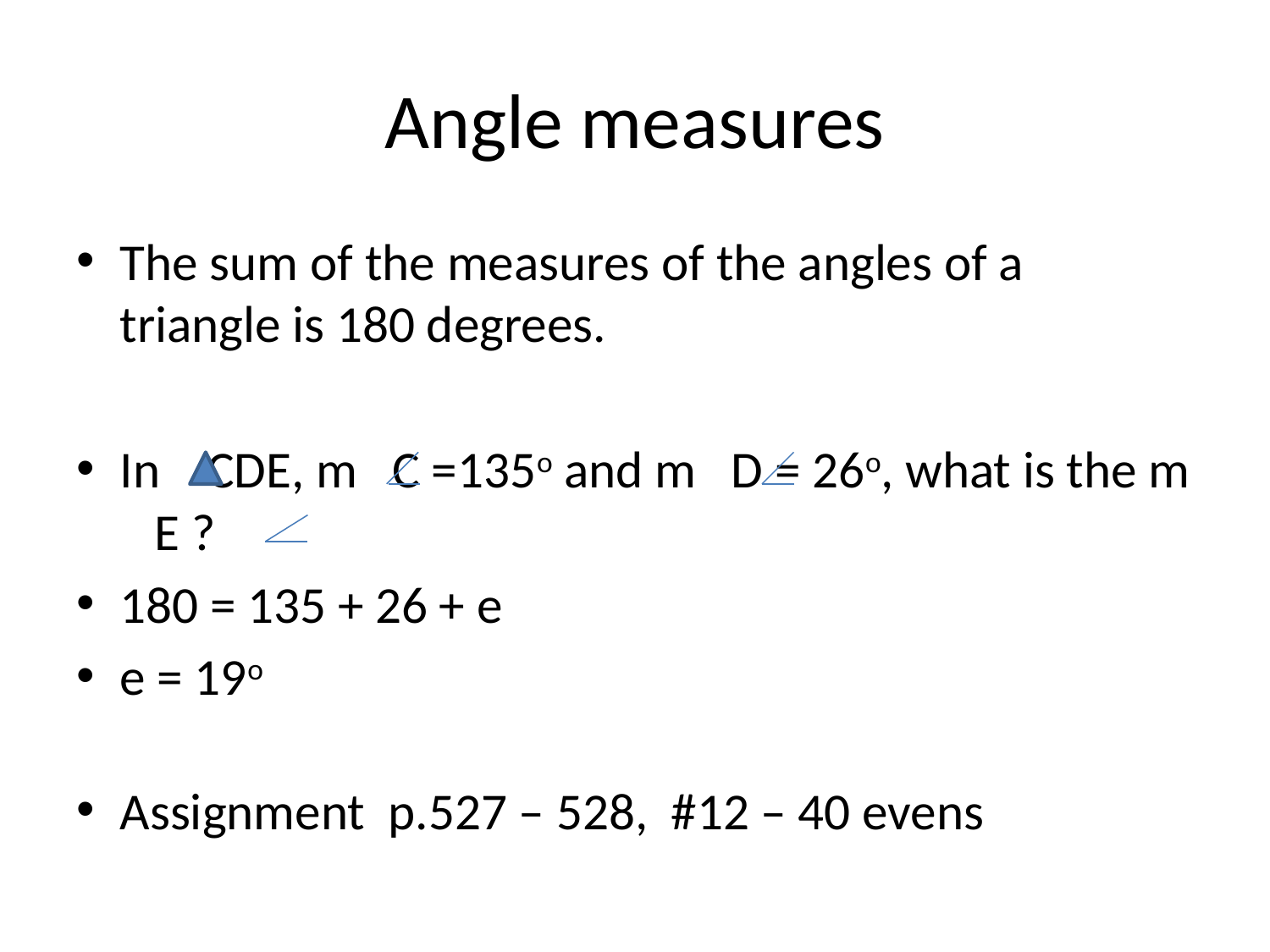

# Angle measures
The sum of the measures of the angles of a triangle is 180 degrees.

In    CDE, m   C =135o and m   D = 26o, what is the m    E ?
180 = 135 + 26 + e
e = 19o

Assignment  p.527 – 528,  #12 – 40 evens